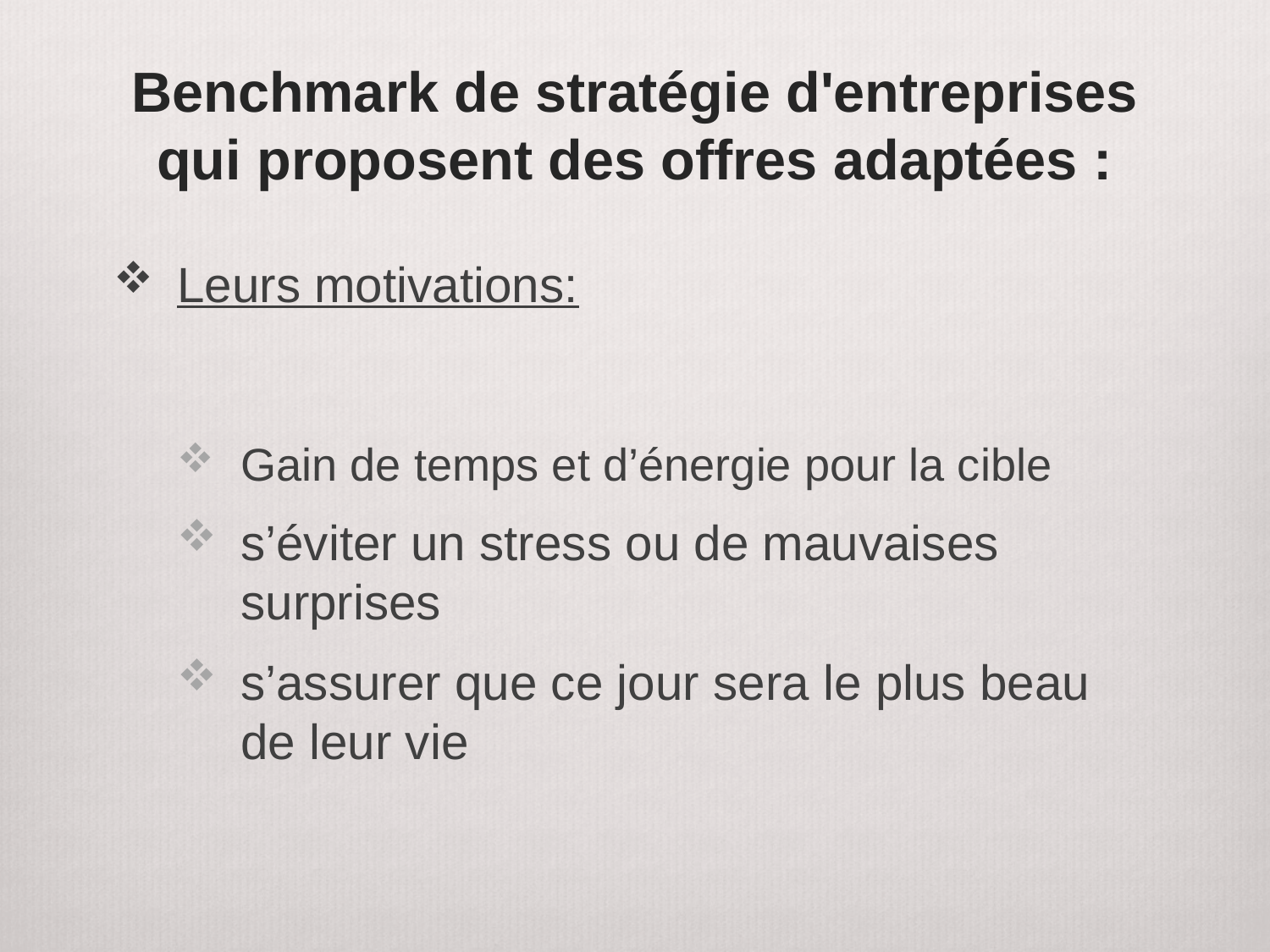

# Benchmark de stratégie d'entreprises qui proposent des offres adaptées :
Leurs motivations:

Gain de temps et d’énergie pour la cible
s’éviter un stress ou de mauvaises surprises
s’assurer que ce jour sera le plus beau de leur vie